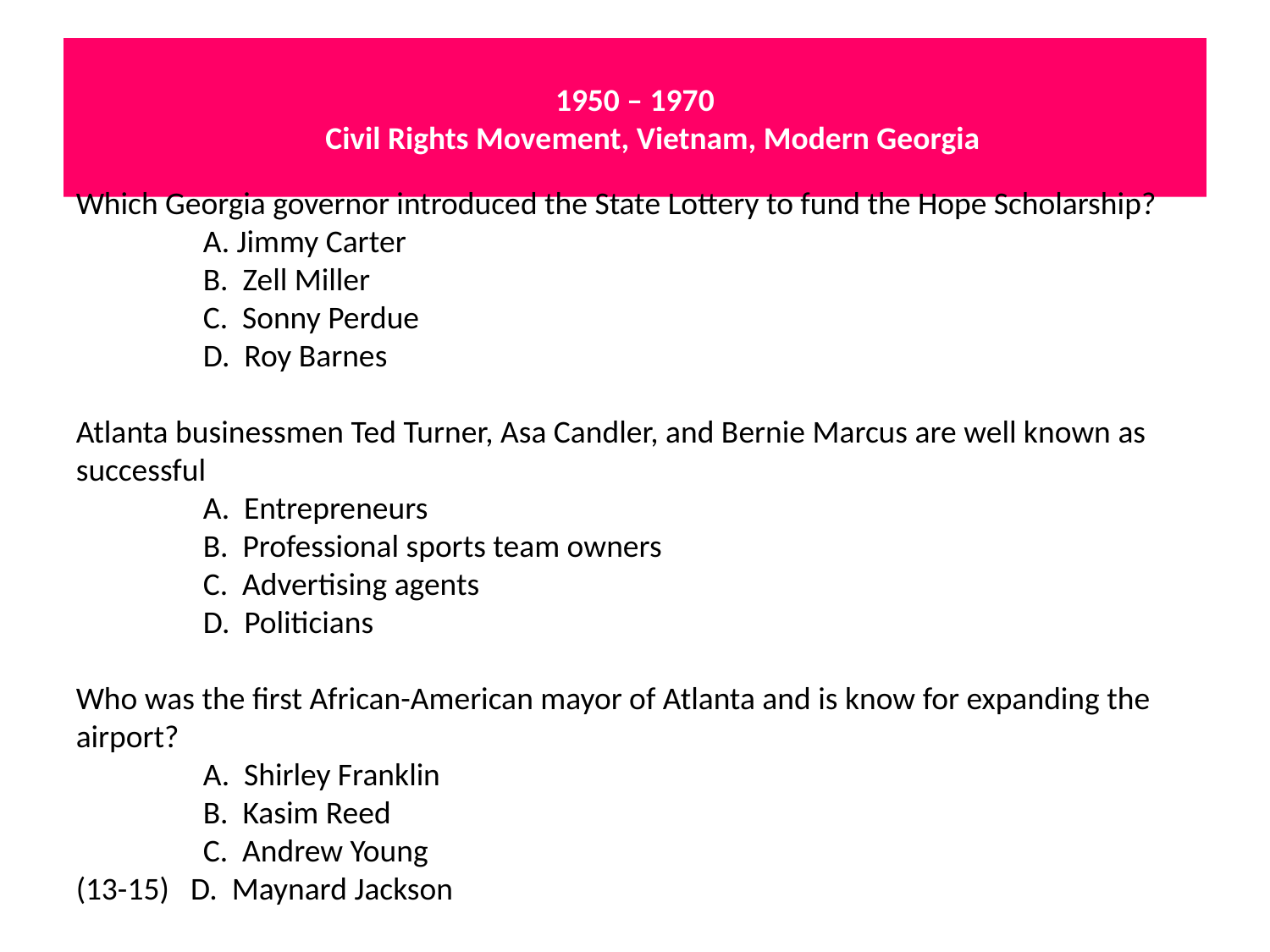

# 1950 – 1970 Civil Rights Movement, Vietnam, Modern Georgia
Which Georgia governor introduced the State Lottery to fund the Hope Scholarship?
	A. Jimmy Carter
	B.  Zell Miller
	C.  Sonny Perdue
	D.  Roy Barnes

Atlanta businessmen Ted Turner, Asa Candler, and Bernie Marcus are well known as successful
	A.  Entrepreneurs
	B.  Professional sports team owners
	C.  Advertising agents
	D.  Politicians

Who was the first African-American mayor of Atlanta and is know for expanding the airport?
	A.  Shirley Franklin
	B.  Kasim Reed
	C.  Andrew Young
(13-15)   D.  Maynard Jackson